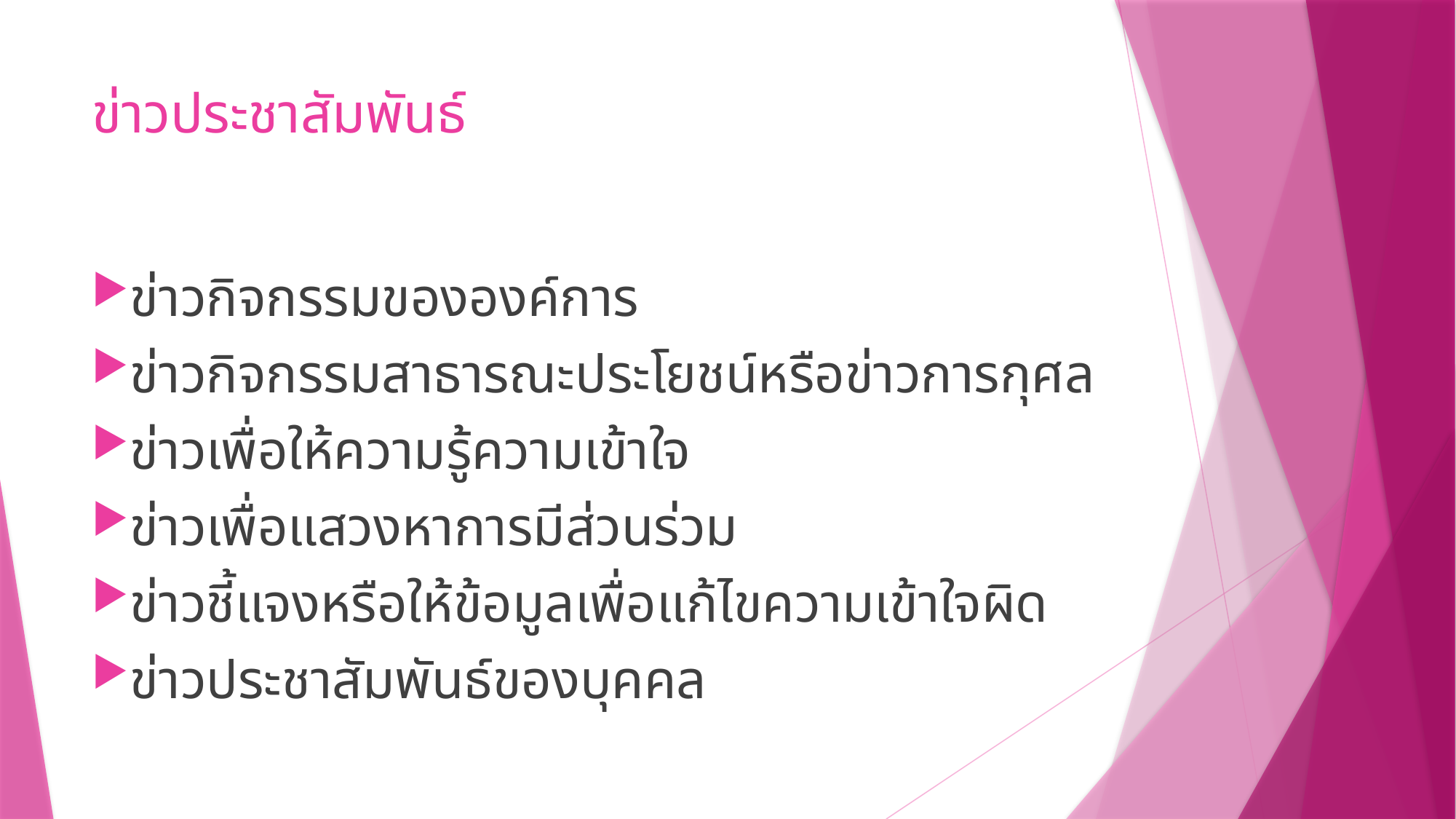

# ข่าวประชาสัมพันธ์
ข่าวกิจกรรมขององค์การ
ข่าวกิจกรรมสาธารณะประโยชน์หรือข่าวการกุศล
ข่าวเพื่อให้ความรู้ความเข้าใจ
ข่าวเพื่อแสวงหาการมีส่วนร่วม
ข่าวชี้แจงหรือให้ข้อมูลเพื่อแก้ไขความเข้าใจผิด
ข่าวประชาสัมพันธ์ของบุคคล